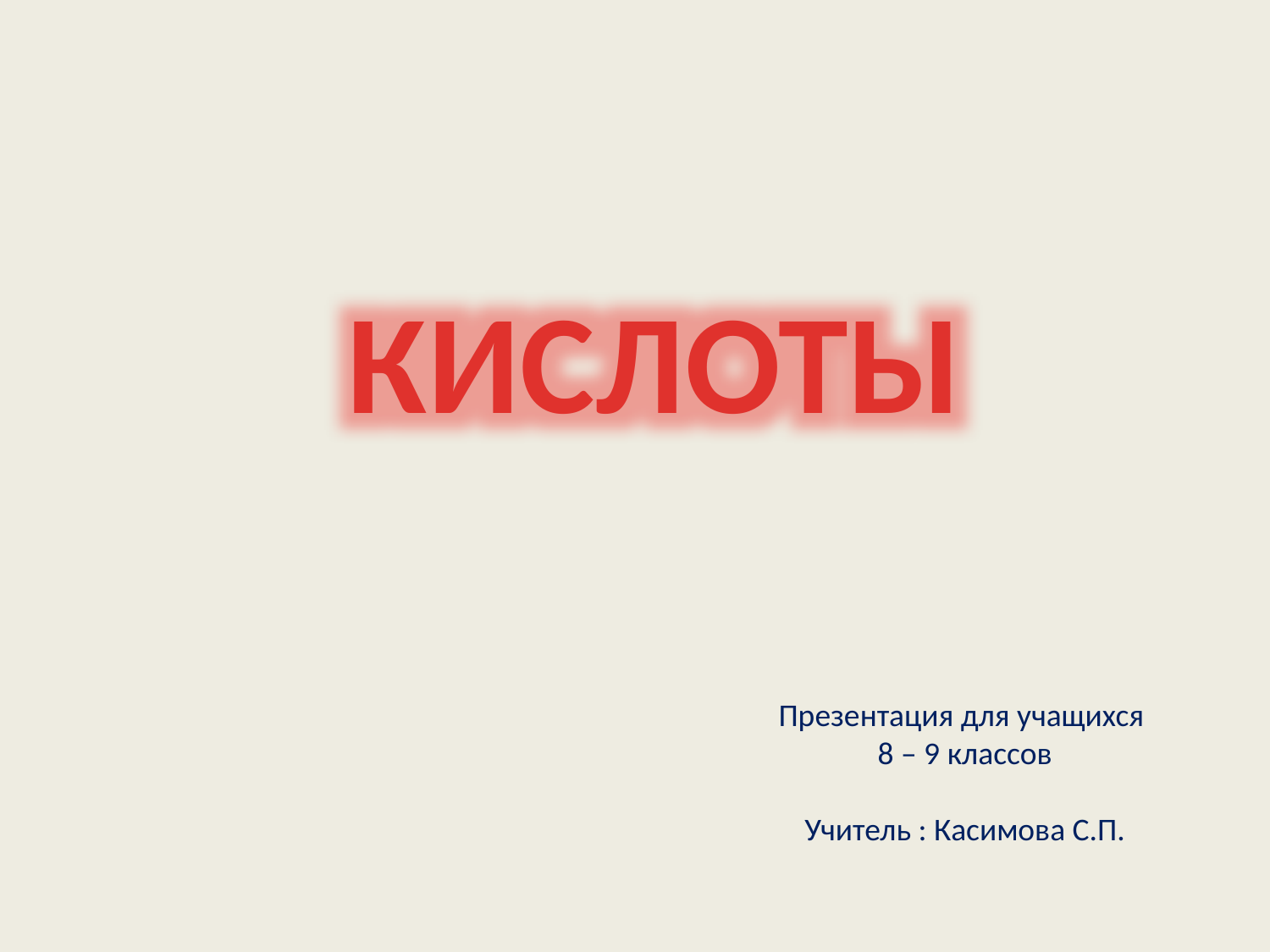

КИСЛОТЫ
Презентация для учащихся
8 – 9 классов

Учитель : Касимова С.П.